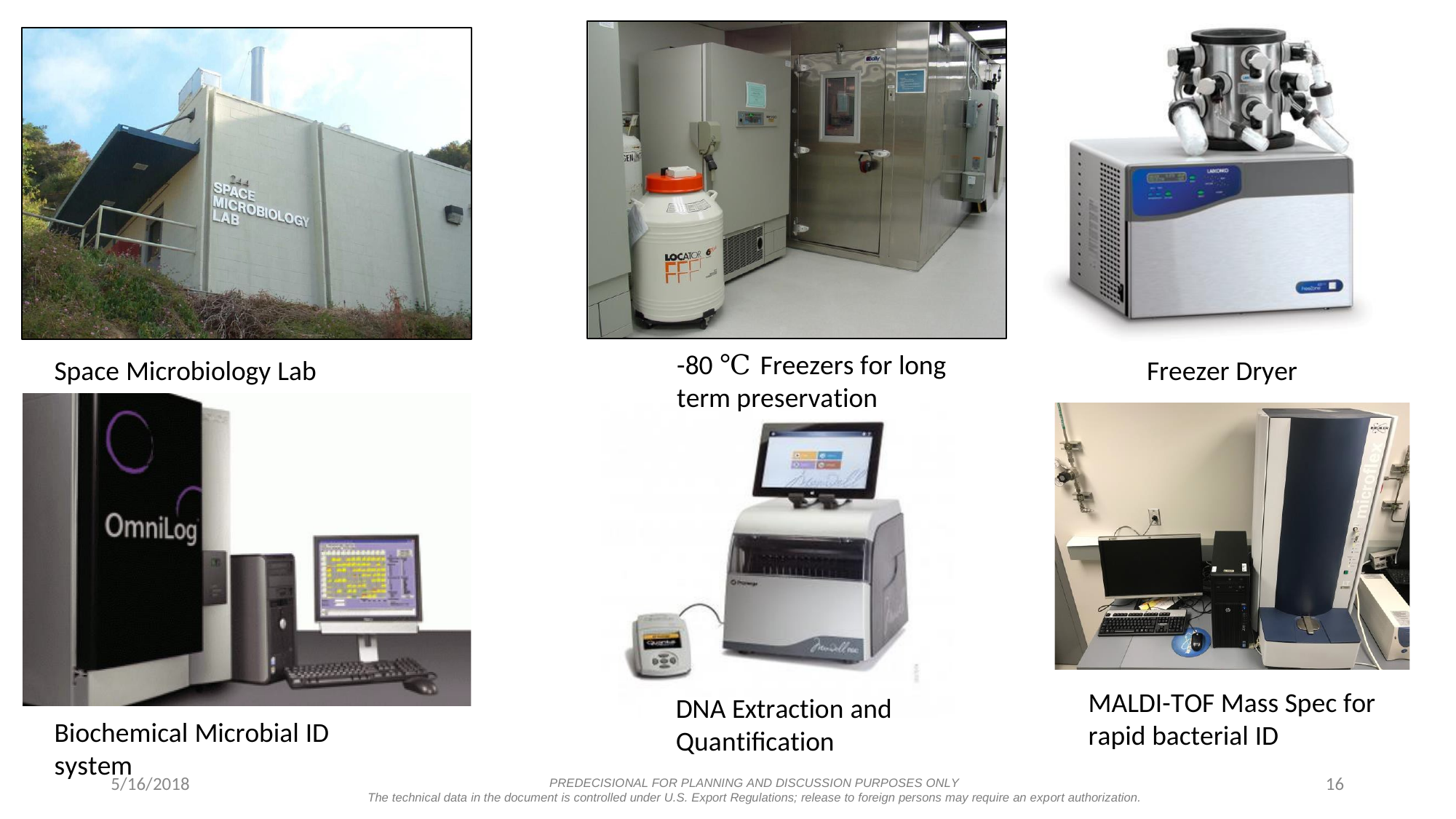

-80 ℃ Freezers for long term preservation
Space Microbiology Lab
Freezer Dryer

MALDI-TOF Mass Spec for
rapid bacterial ID
DNA Extraction and Quantification
Biochemical Microbial ID system
5/16/2018
16
PREDECISIONAL FOR PLANNING AND DISCUSSION PURPOSES ONLY
The technical data in the document is controlled under U.S. Export Regulations; release to foreign persons may require an export authorization.